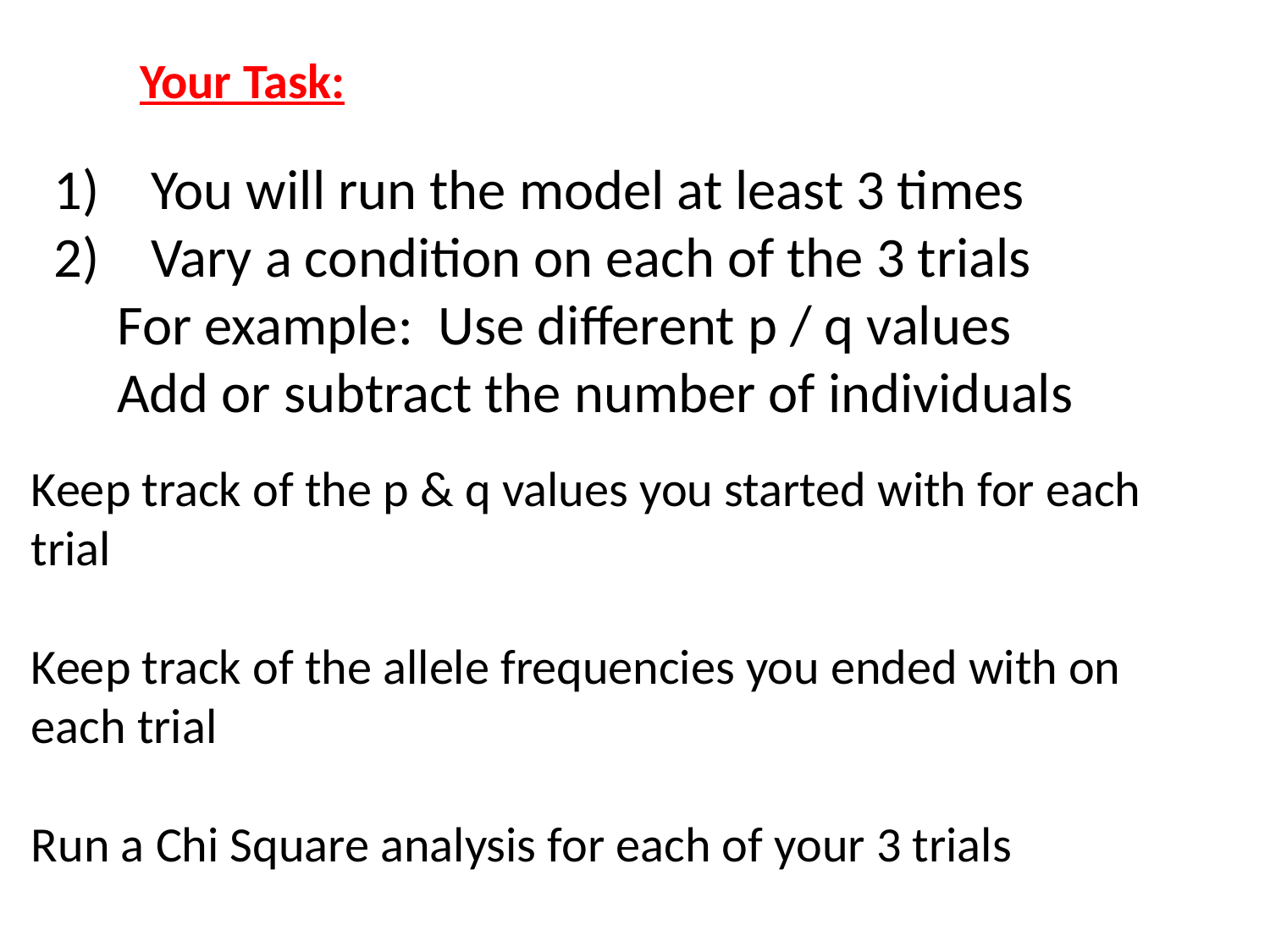

Your Task:
 You will run the model at least 3 times
 Vary a condition on each of the 3 trials
For example:  Use different p / q values
Add or subtract the number of individuals

Keep track of the p & q values you started with for each trial

Keep track of the allele frequencies you ended with on each trial

Run a Chi Square analysis for each of your 3 trials